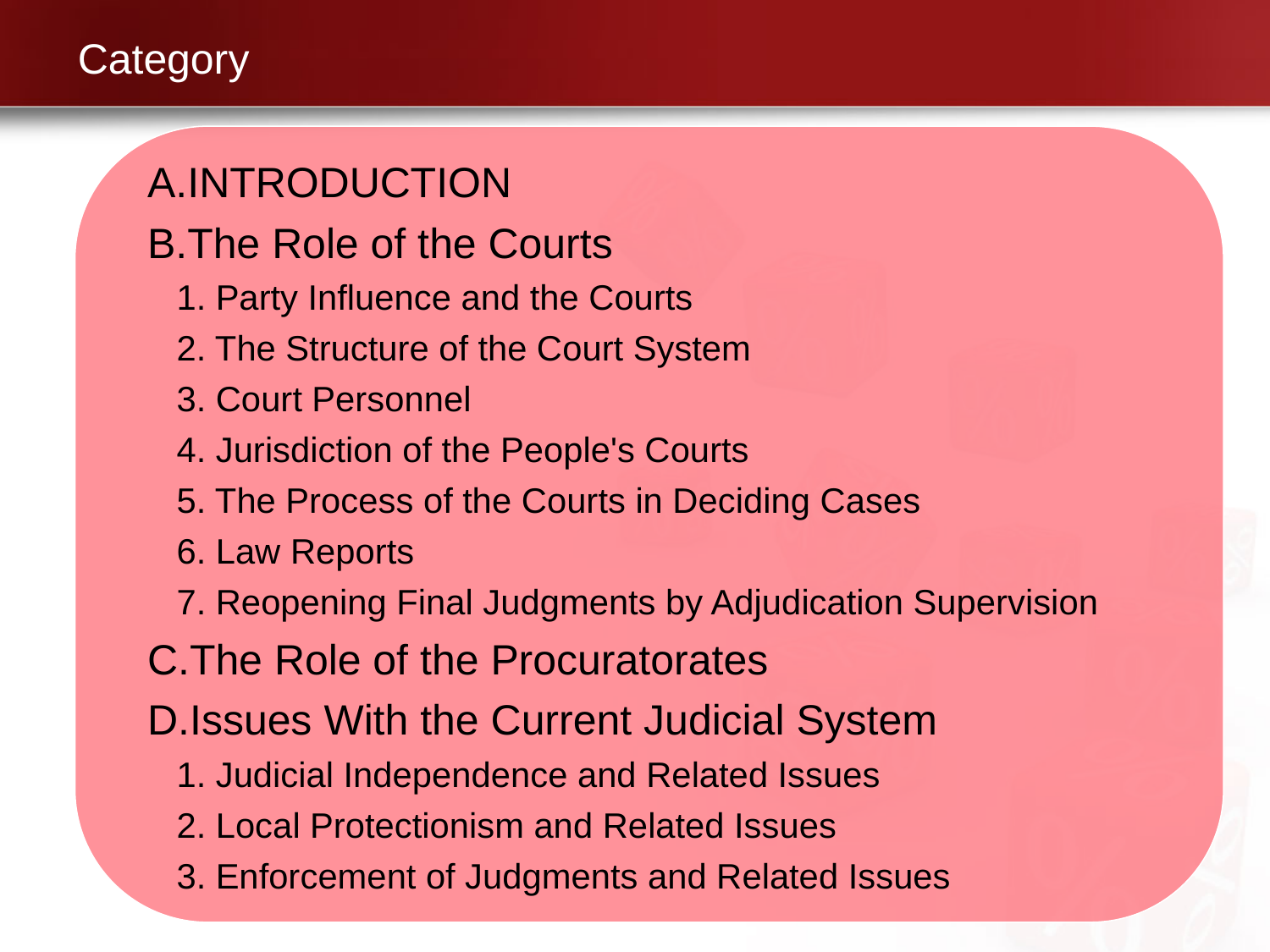

# Category

A.INTRODUCTION
B.The Role of the Courts
   1. Party Influence and the Courts
   2. The Structure of the Court System
   3. Court Personnel
   4. Jurisdiction of the People's Courts
   5. The Process of the Courts in Deciding Cases
   6. Law Reports
   7. Reopening Final Judgments by Adjudication Supervision
C.The Role of the Procuratorates
D.Issues With the Current Judicial System
   1. Judicial Independence and Related Issues
   2. Local Protectionism and Related Issues
   3. Enforcement of Judgments and Related Issues